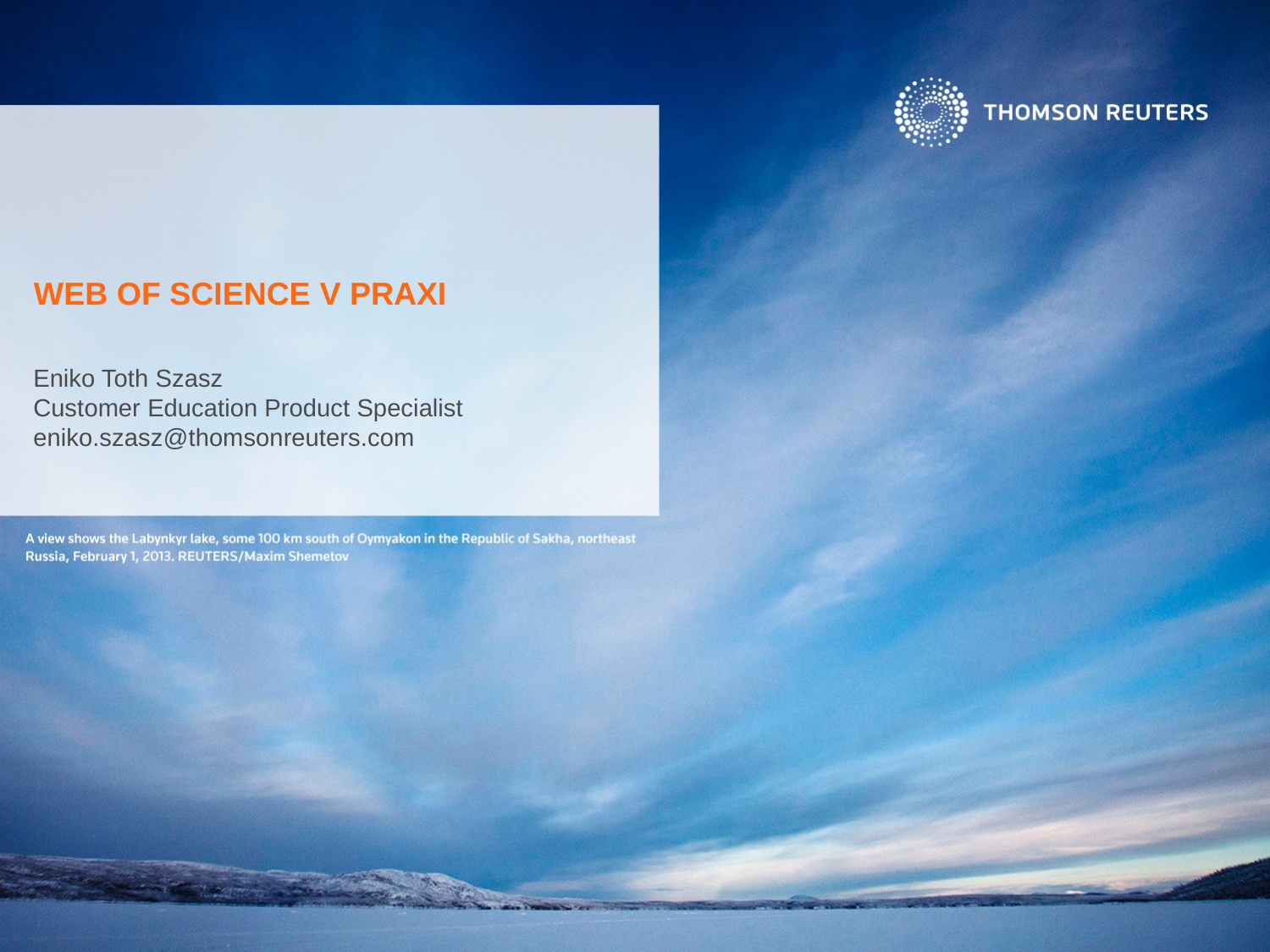

Eniko Toth Szasz
Customer Education Product Specialist
eniko.szasz@thomsonreuters.com

# Web of Science V PRAXI